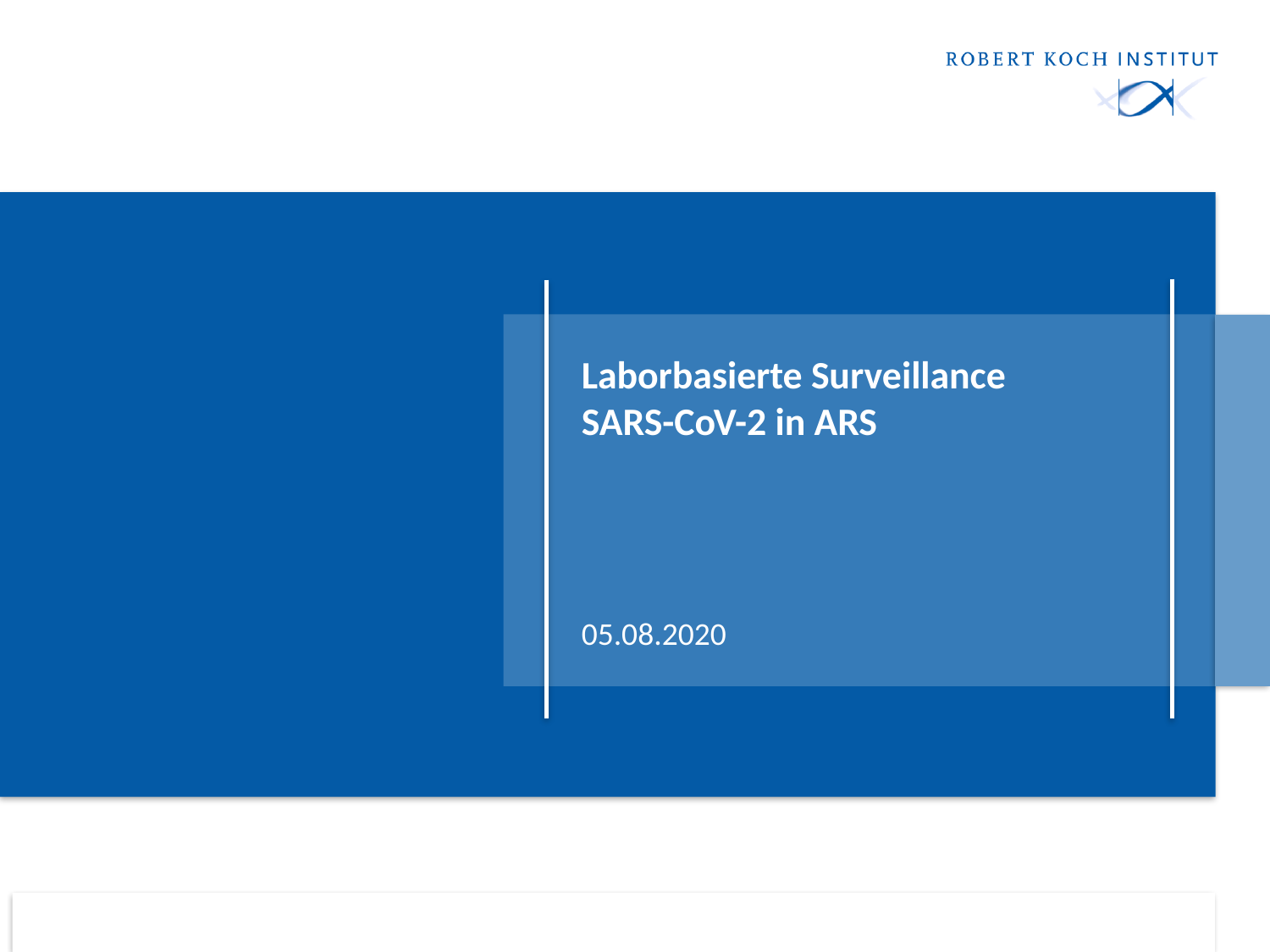

# Laborbasierte Surveillance SARS-CoV-2 in ARS
05.08.2020